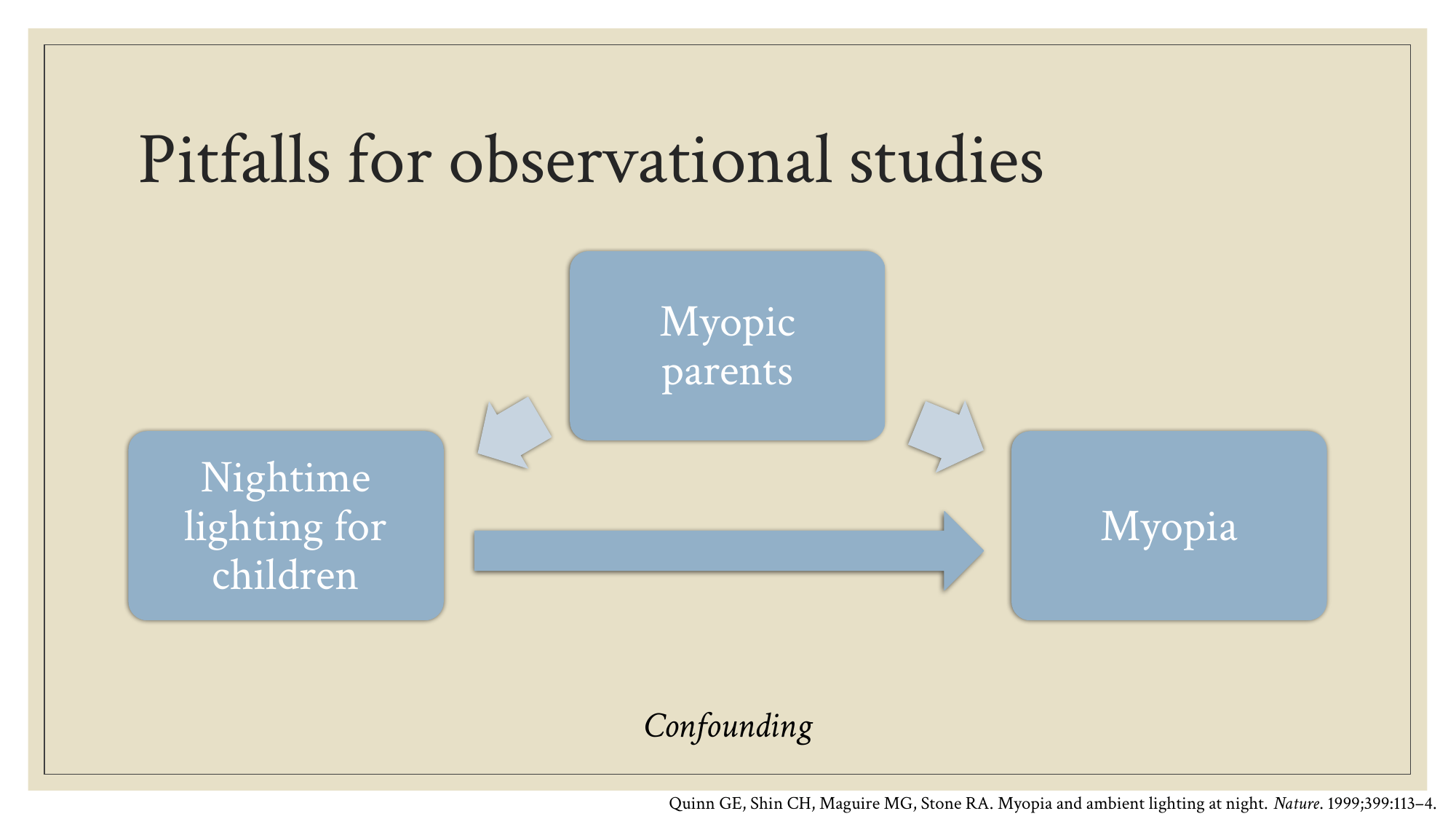

# Pitfalls for observational studies
Myopic parents

Nightime lighting for children
Myopia

Confounding
Quinn GE, Shin CH, Maguire MG, Stone RA. Myopia and ambient lighting at night. Nature. 1999;399:113–4.